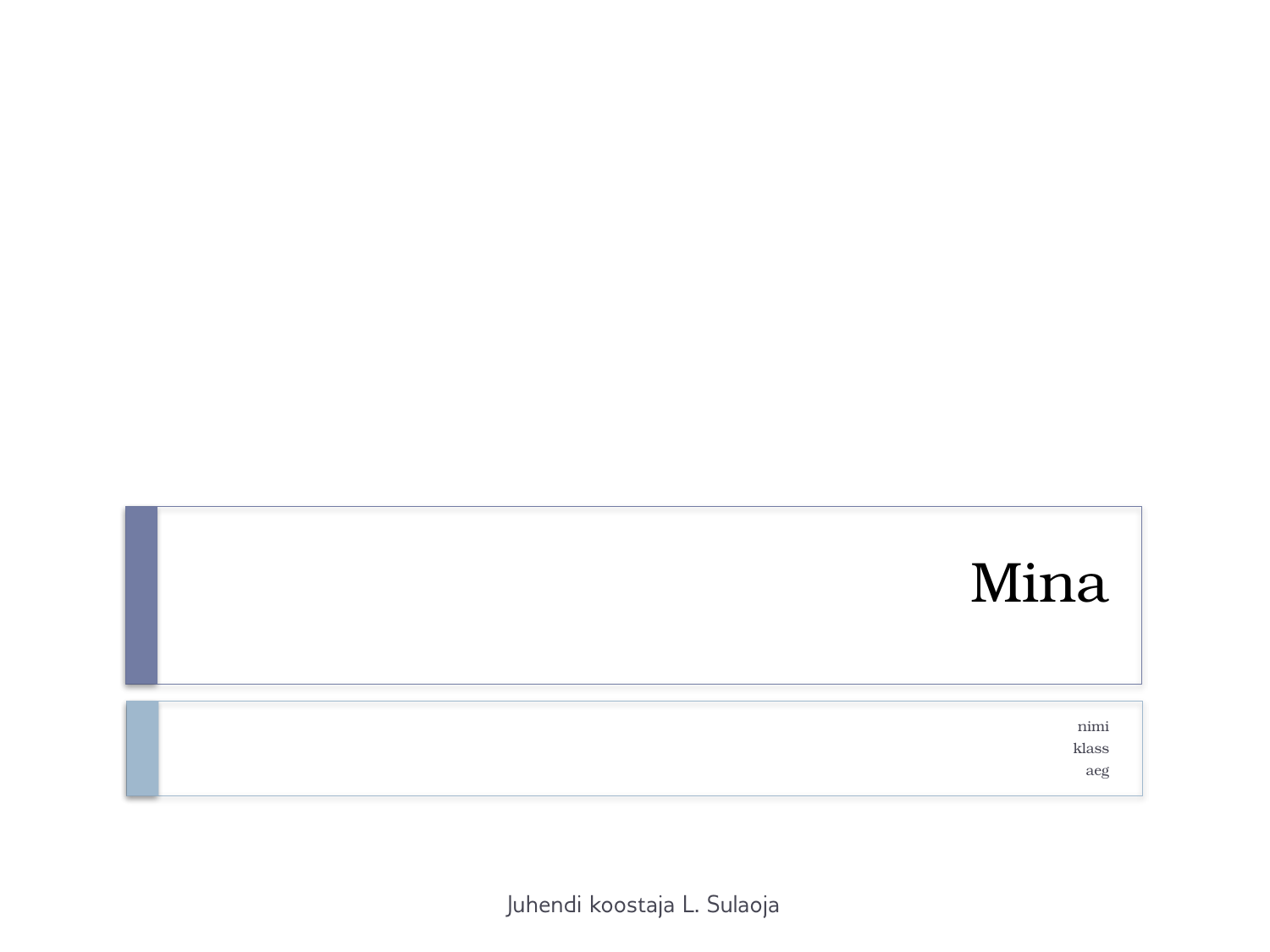

# Mina
nimi
klass
aeg
Juhendi koostaja L. Sulaoja